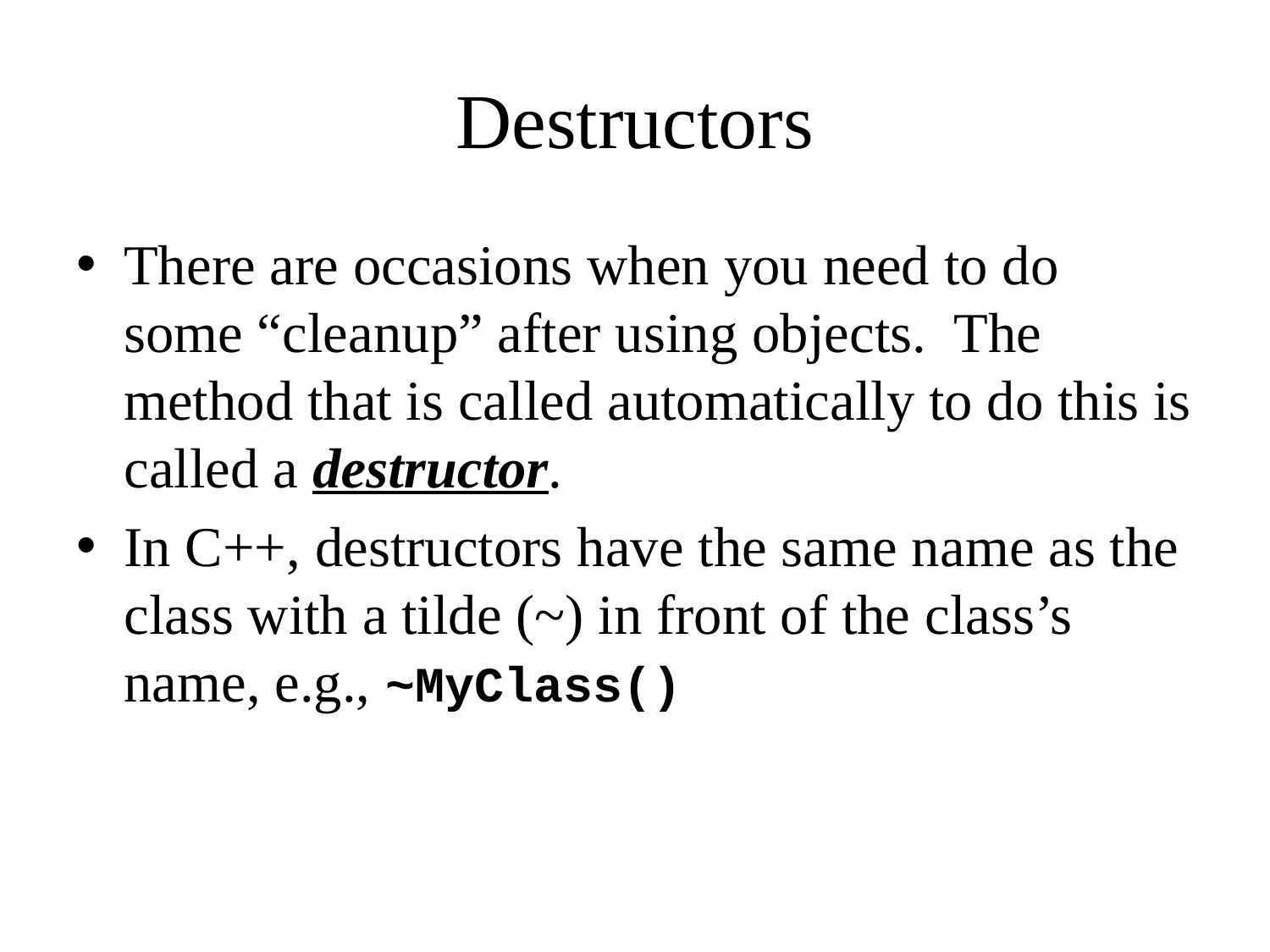

# Destructors
There are occasions when you need to do some “cleanup” after using objects.  The method that is called automatically to do this is called a destructor.
In C++, destructors have the same name as the class with a tilde (~) in front of the class’s name, e.g., ~MyClass()